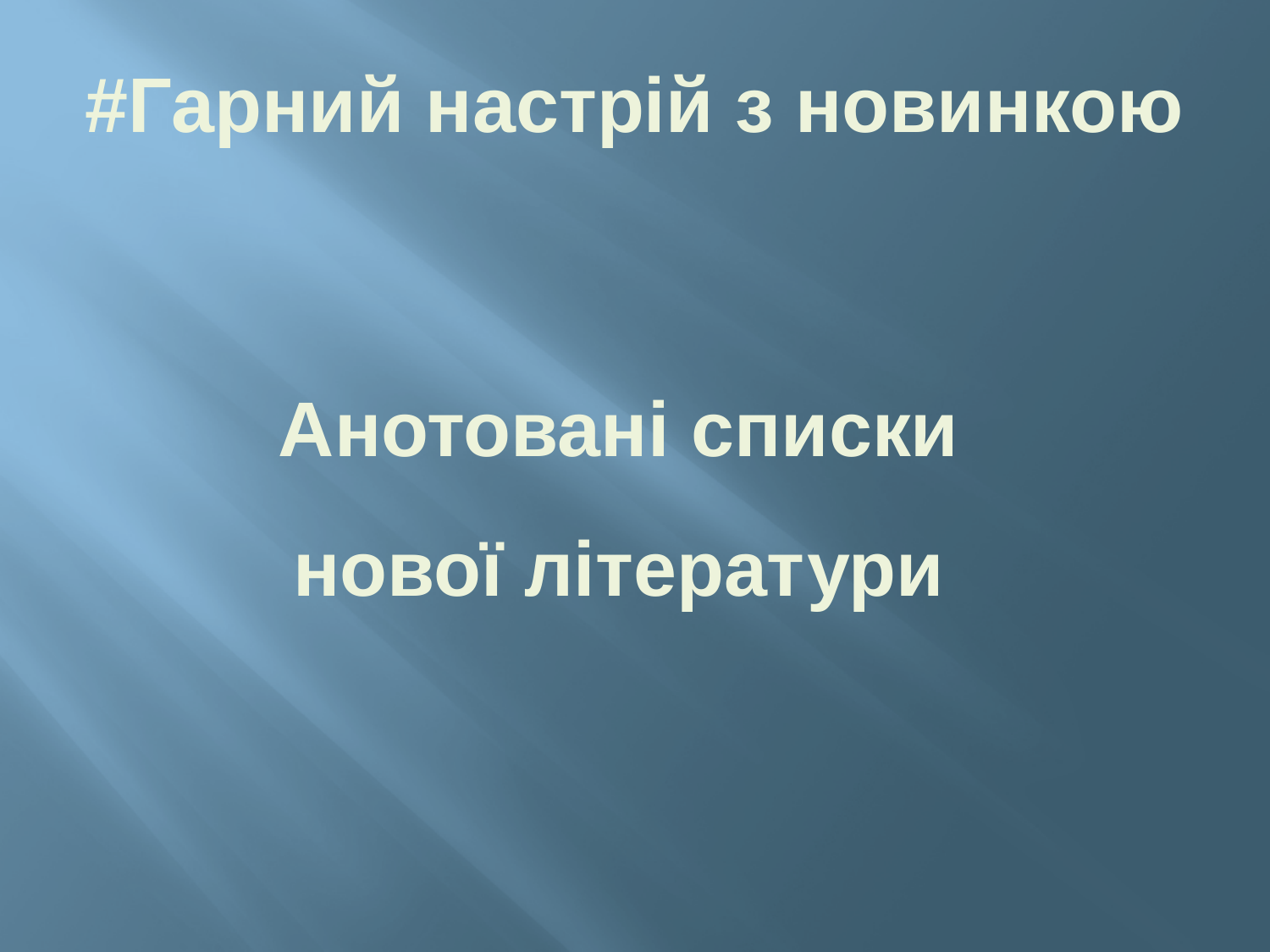

# #Гарний настрій з новинкою
Анотовані списки
нової літератури